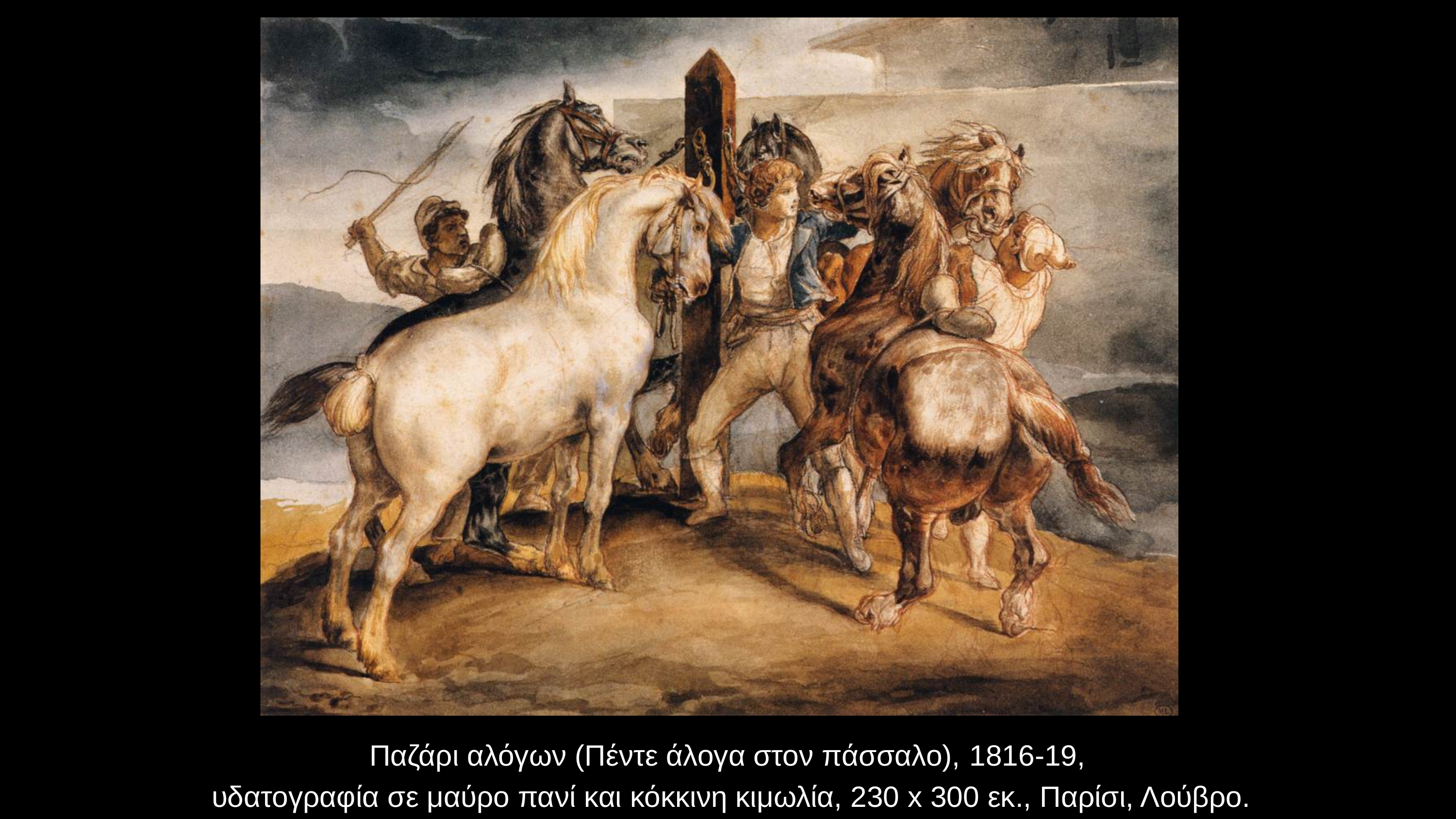

Παζάρι αλόγων (Πέντε άλογα στον πάσσαλο), 1816-19,
υδατογραφία σε μαύρο πανί και κόκκινη κιμωλία, 230 x 300 εκ., Παρίσι, Λούβρο.